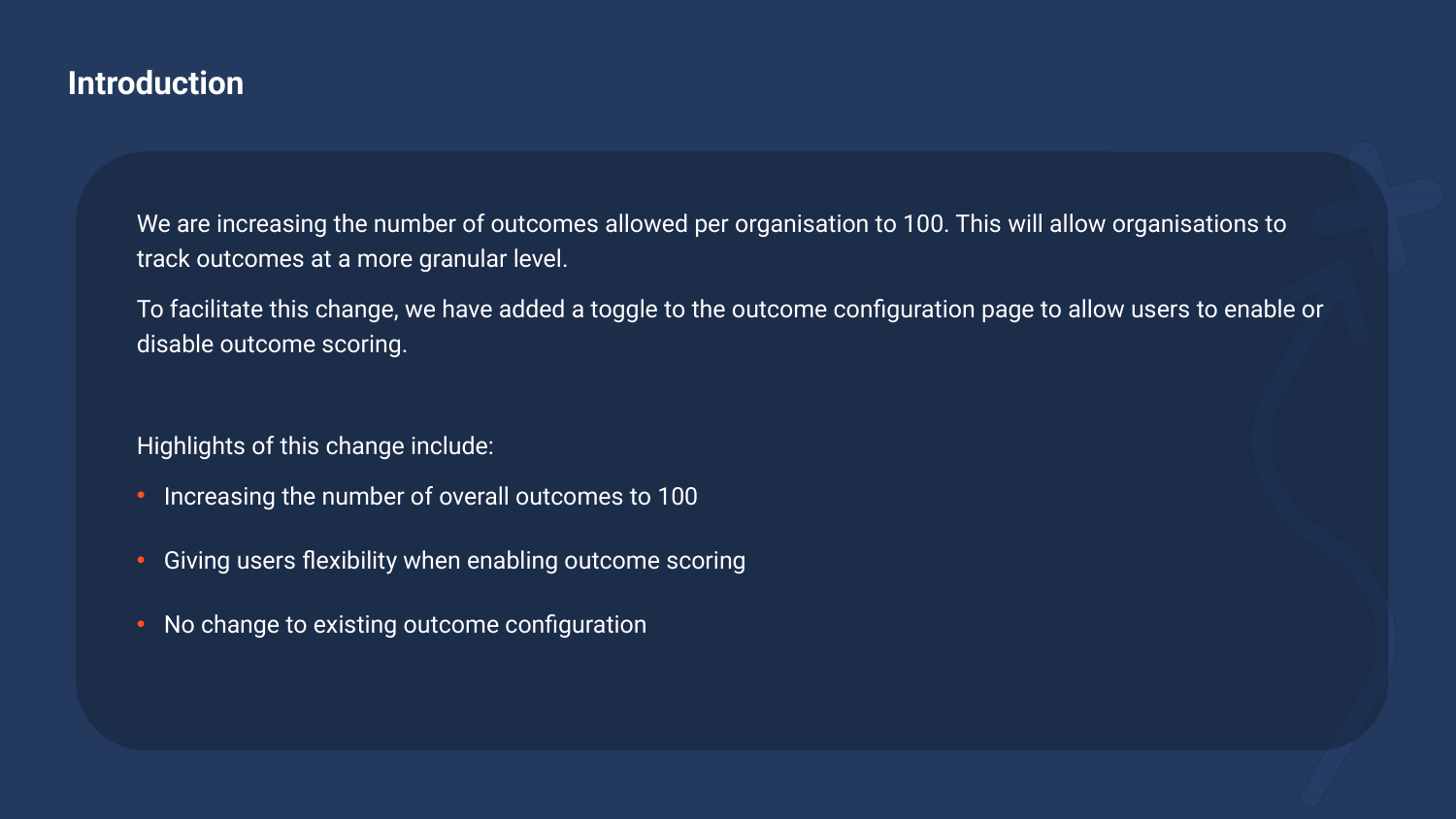

Introduction

We are increasing the number of outcomes allowed per organisation to 100. This will allow organisations to track outcomes at a more granular level.
To facilitate this change, we have added a toggle to the outcome configuration page to allow users to enable or disable outcome scoring.

Highlights of this change include:
Increasing the number of overall outcomes to 100
Giving users flexibility when enabling outcome scoring
No change to existing outcome configuration